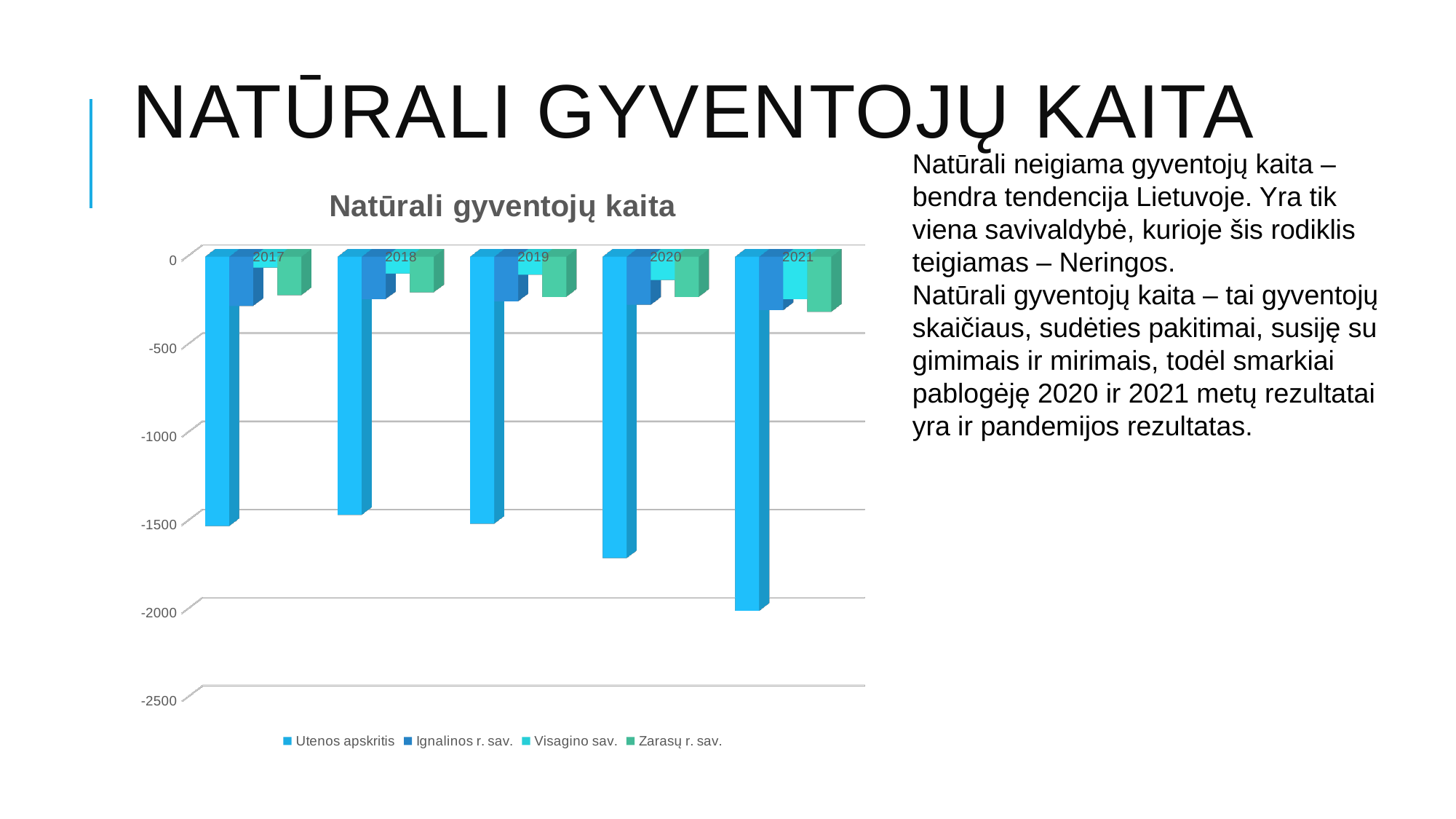

# Natūrali gyventojų kaita
Natūrali neigiama gyventojų kaita – bendra tendencija Lietuvoje. Yra tik viena savivaldybė, kurioje šis rodiklis teigiamas – Neringos.
Natūrali gyventojų kaita – tai gyventojų skaičiaus, sudėties pakitimai, susiję su gimimais ir mirimais, todėl smarkiai pablogėję 2020 ir 2021 metų rezultatai yra ir pandemijos rezultatas.

[unsupported chart]